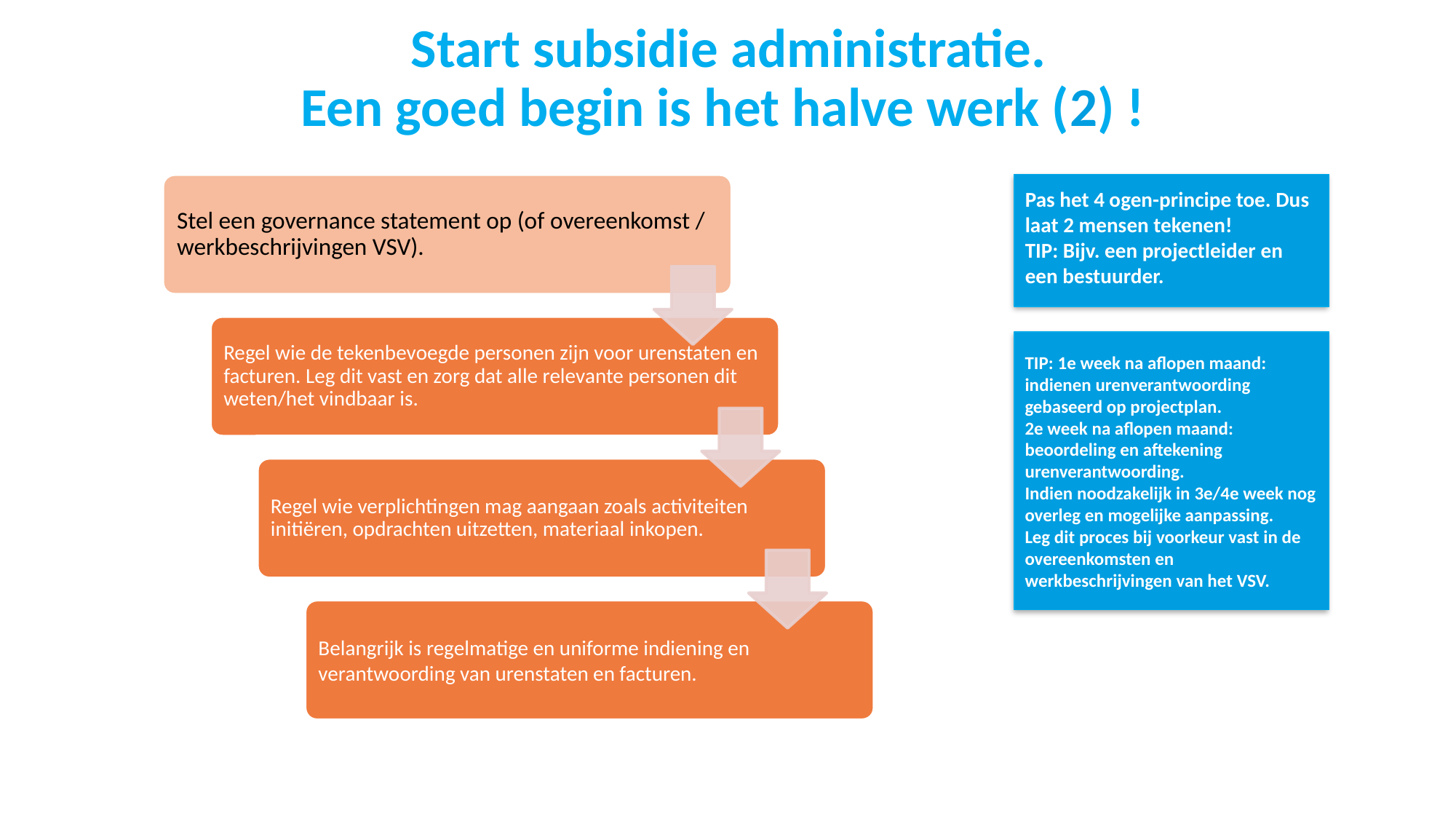

# Start subsidie administratie. Een goed begin is het halve werk (2) !
Stel een governance statement op (of overeenkomst / werkbeschrijvingen VSV).
Regel wie de tekenbevoegde personen zijn voor urenstaten en  facturen. Leg dit vast en zorg dat alle relevante personen dit weten/het vindbaar is.
Regel wie verplichtingen mag aangaan zoals activiteiten initiëren, opdrachten uitzetten, materiaal inkopen.
Belangrijk is regelmatige en uniforme indiening en verantwoording van urenstaten en facturen.

Pas het 4 ogen-principe toe. Dus laat 2 mensen tekenen!
TIP: Bijv. een projectleider en een bestuurder.

TIP: 1e week na aflopen maand: indienen urenverantwoording gebaseerd op projectplan.
2e week na aflopen maand: beoordeling en aftekening urenverantwoording.
Indien noodzakelijk in 3e/4e week nog overleg en mogelijke aanpassing.
Leg dit proces bij voorkeur vast in de overeenkomsten en werkbeschrijvingen van het VSV.